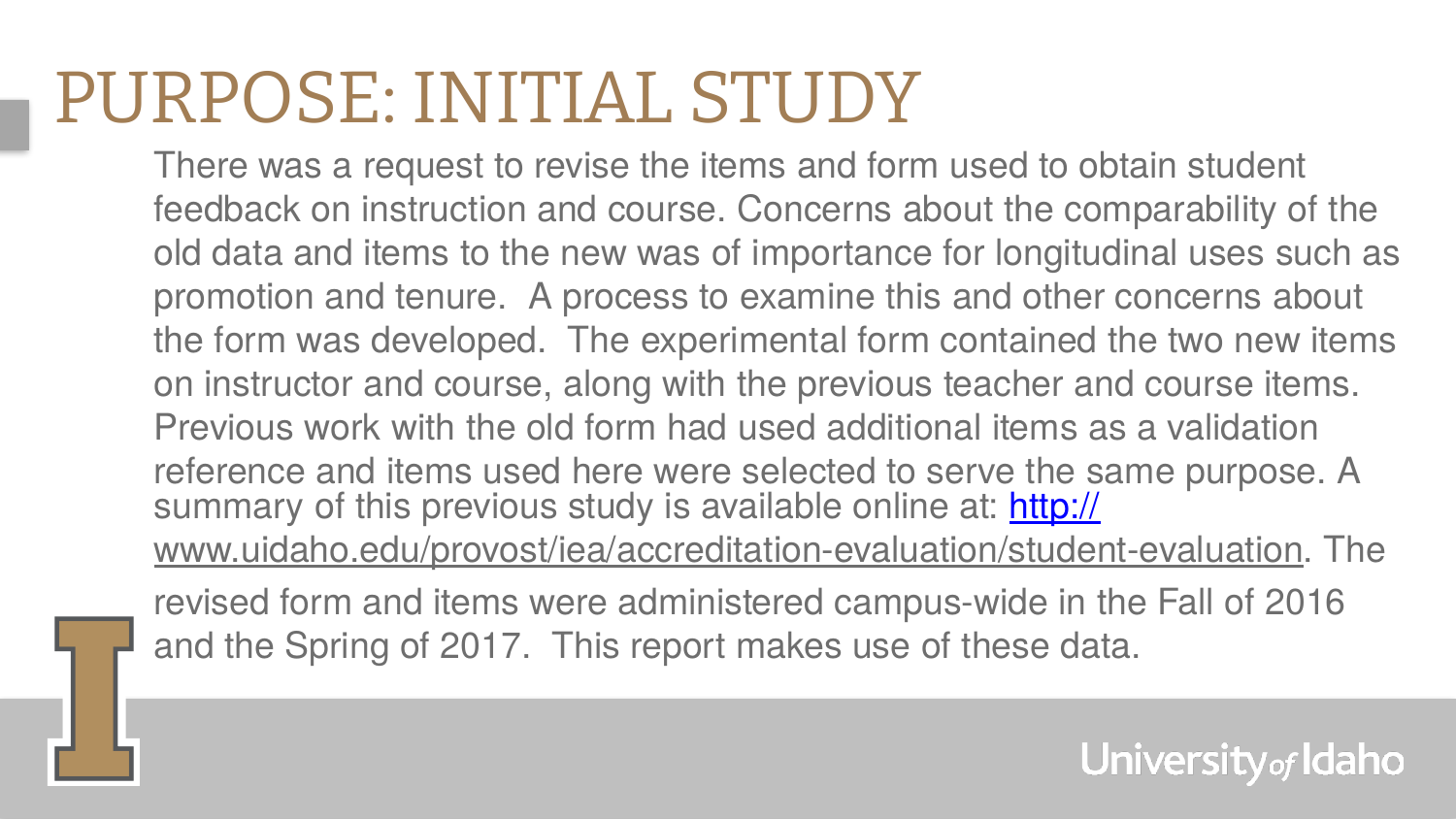

# Purpose: Initial Study
There was a request to revise the items and form used to obtain student feedback on instruction and course. Concerns about the comparability of the old data and items to the new was of importance for longitudinal uses such as promotion and tenure.  A process to examine this and other concerns about the form was developed.  The experimental form contained the two new items on instructor and course, along with the previous teacher and course items.  Previous work with the old form had used additional items as a validation reference and items used here were selected to serve the same purpose. A summary of this previous study is available online at: http://www.uidaho.edu/provost/iea/accreditation-evaluation/student-evaluation. The revised form and items were administered campus-wide in the Fall of 2016 and the Spring of 2017.  This report makes use of these data.